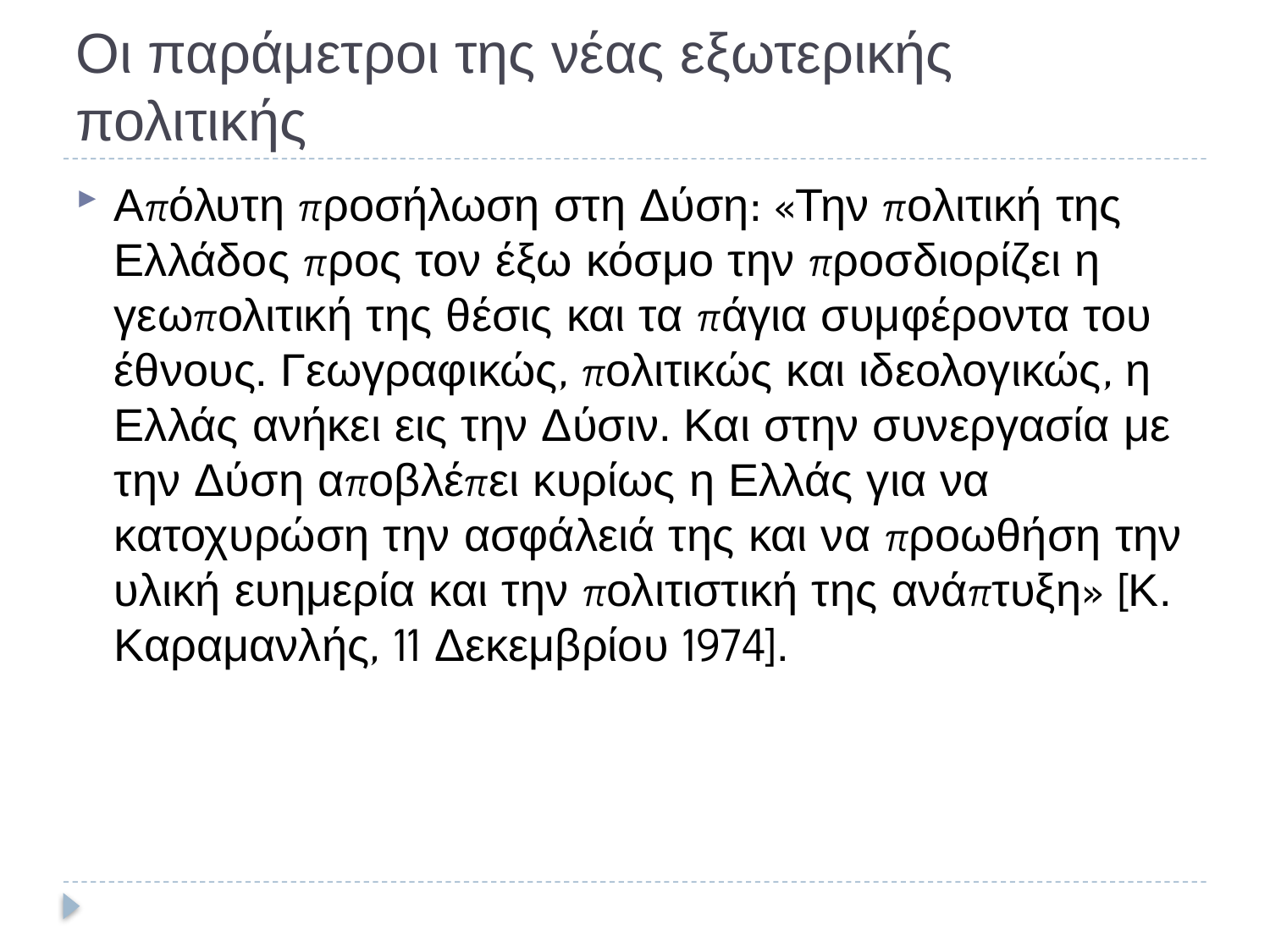

# Οι παράμετροι της νέας εξωτερικής πολιτικής
Απόλυτη προσήλωση στη Δύση: «Την πολιτική της Ελλάδος προς τον έξω κόσμο την προσδιορίζει η γεωπολιτική της θέσις και τα πάγια συμφέροντα του έθνους. Γεωγραφικώς, πολιτικώς και ιδεολογικώς, η Ελλάς ανήκει εις την Δύσιν. Και στην συνεργασία με την Δύση αποβλέπει κυρίως η Ελλάς για να κατοχυρώση την ασφάλειά της και να προωθήση την υλική ευημερία και την πολιτιστική της ανάπτυξη» [Κ. Καραμανλής, 11 Δεκεμβρίου 1974].